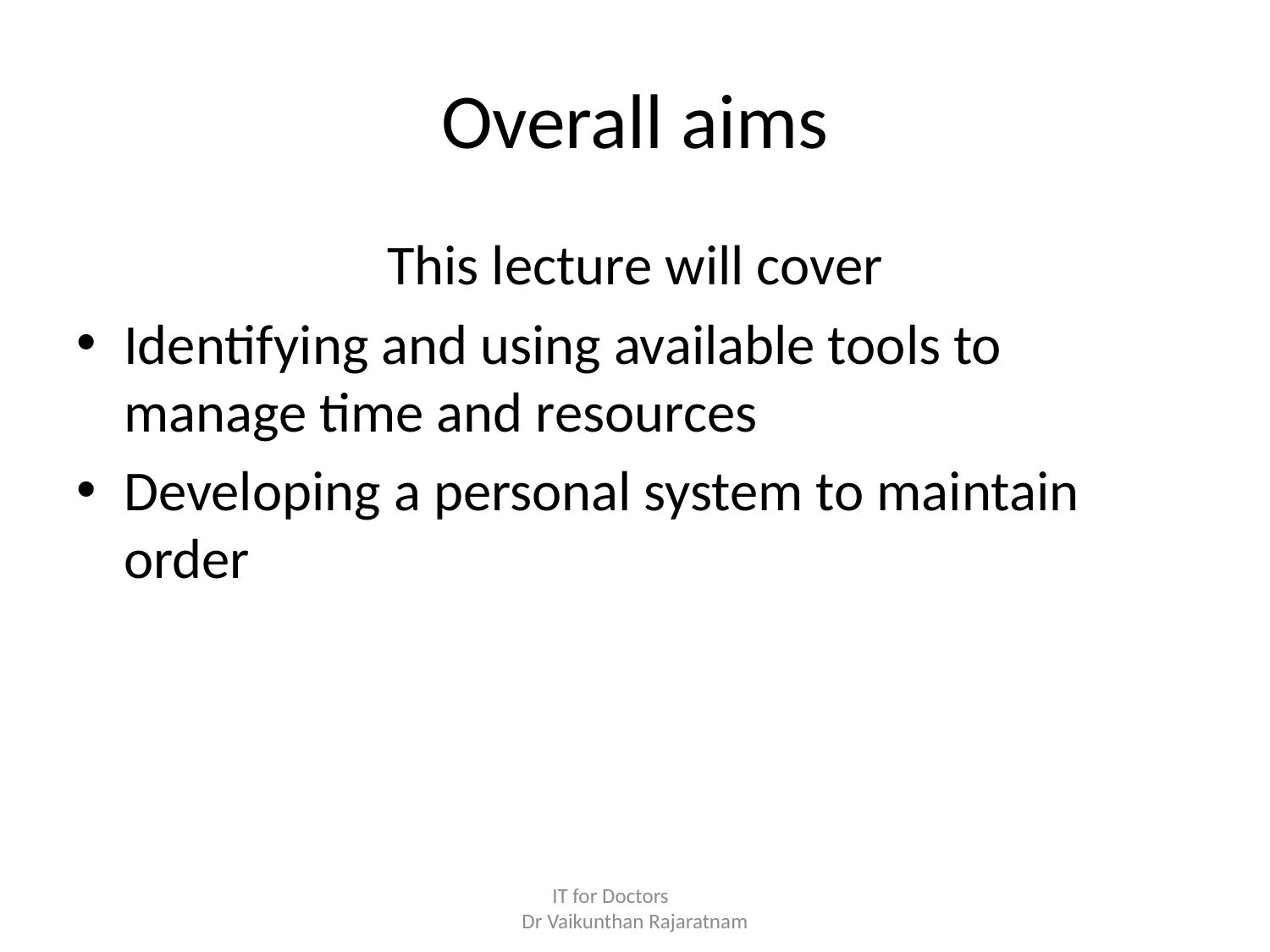

# Overall aims
This lecture will cover
Identifying and using available tools to manage time and resources
Developing a personal system to maintain order

IT for Doctors
Dr Vaikunthan Rajaratnam